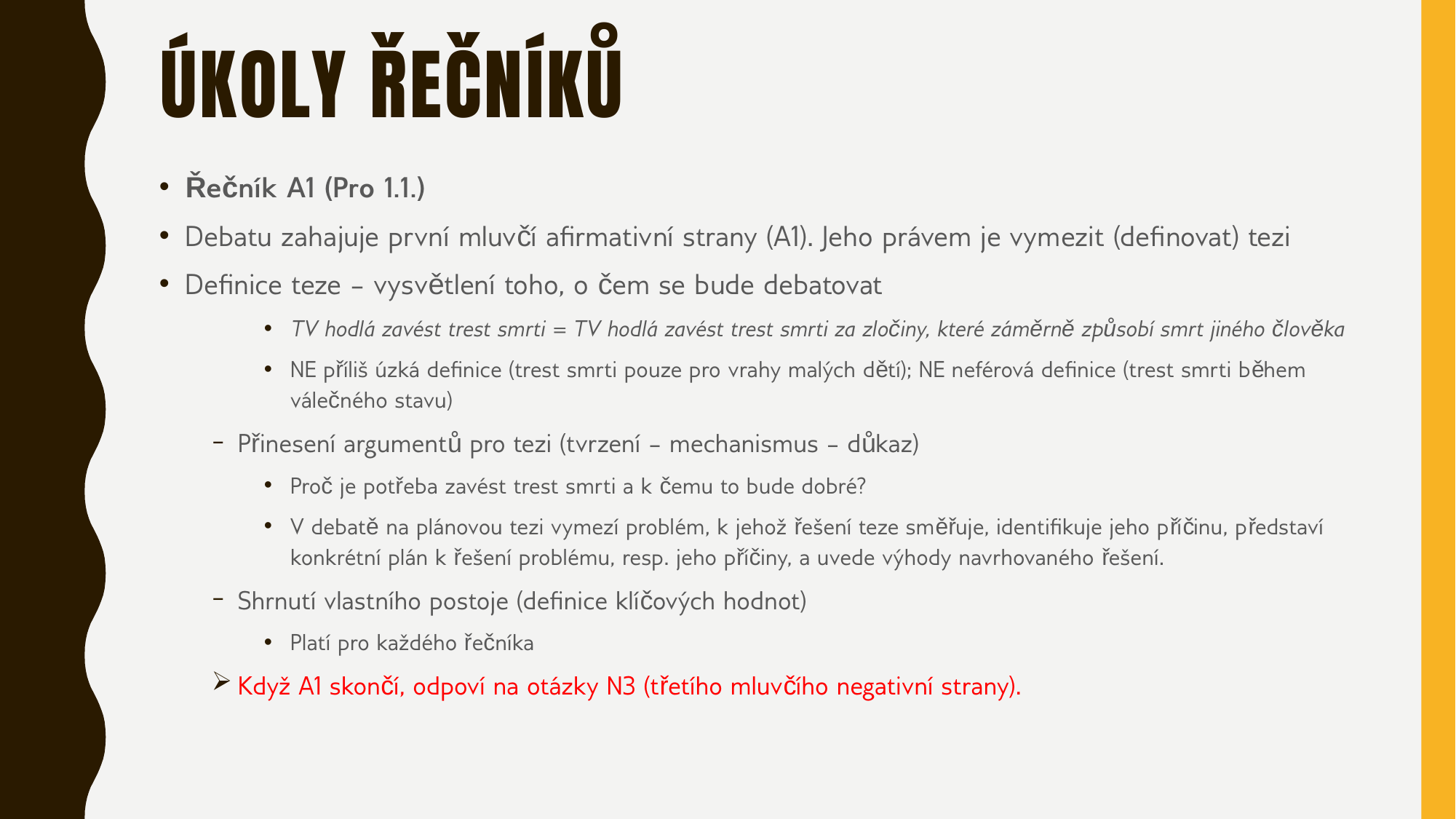

# Úkoly Řečníků
Řečník A1 (Pro 1.1.)
Debatu zahajuje první mluvčí afirmativní strany (A1). Jeho právem je vymezit (definovat) tezi
Definice teze – vysvětlení toho, o čem se bude debatovat
TV hodlá zavést trest smrti = TV hodlá zavést trest smrti za zločiny, které záměrně způsobí smrt jiného člověka
NE příliš úzká definice (trest smrti pouze pro vrahy malých dětí); NE neférová definice (trest smrti během válečného stavu)
Přinesení argumentů pro tezi (tvrzení – mechanismus – důkaz)
Proč je potřeba zavést trest smrti a k čemu to bude dobré?
V debatě na plánovou tezi vymezí problém, k jehož řešení teze směřuje, identifikuje jeho příčinu, představí konkrétní plán k řešení problému, resp. jeho příčiny, a uvede výhody navrhovaného řešení.
Shrnutí vlastního postoje (definice klíčových hodnot)
Platí pro každého řečníka
Když A1 skončí, odpoví na otázky N3 (třetího mluvčího negativní strany).